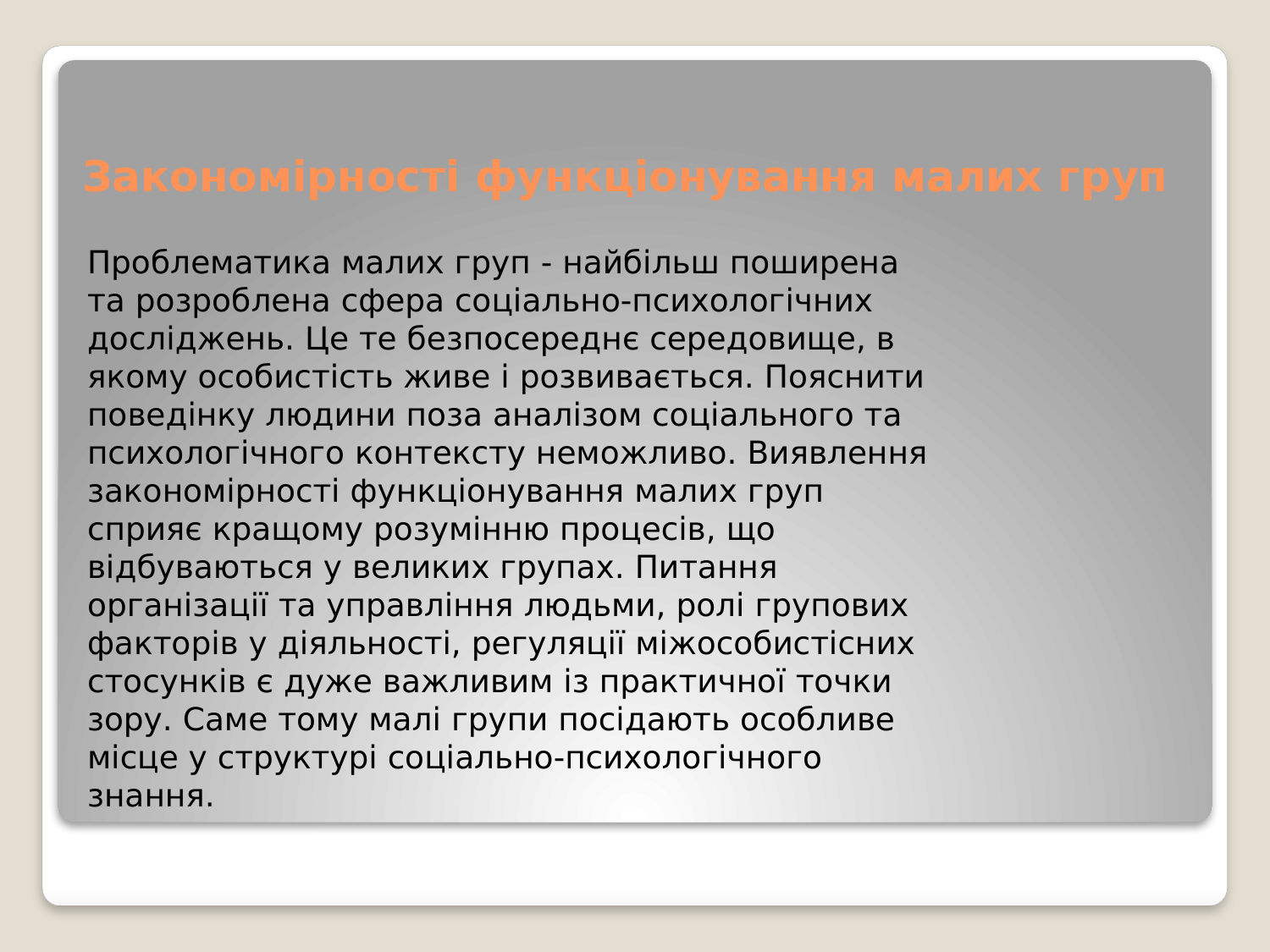

# Закономірності функціонування малих груп
Проблематика малих груп - найбільш поширена та розроблена сфера соціально-психологічних досліджень. Це те безпосереднє середовище, в якому особистість живе і розвивається. Пояснити поведінку людини поза аналізом соціального та психологічного контексту неможливо. Виявлення закономірності функціонування малих груп сприяє кращому розумінню процесів, що відбуваються у великих групах. Питання організації та управління людьми, ролі групових факторів у діяльності, регуляції міжособистісних стосунків є дуже важливим із практичної точки зору. Саме тому малі групи посідають особливе місце у структурі соціально-психологічного знання.